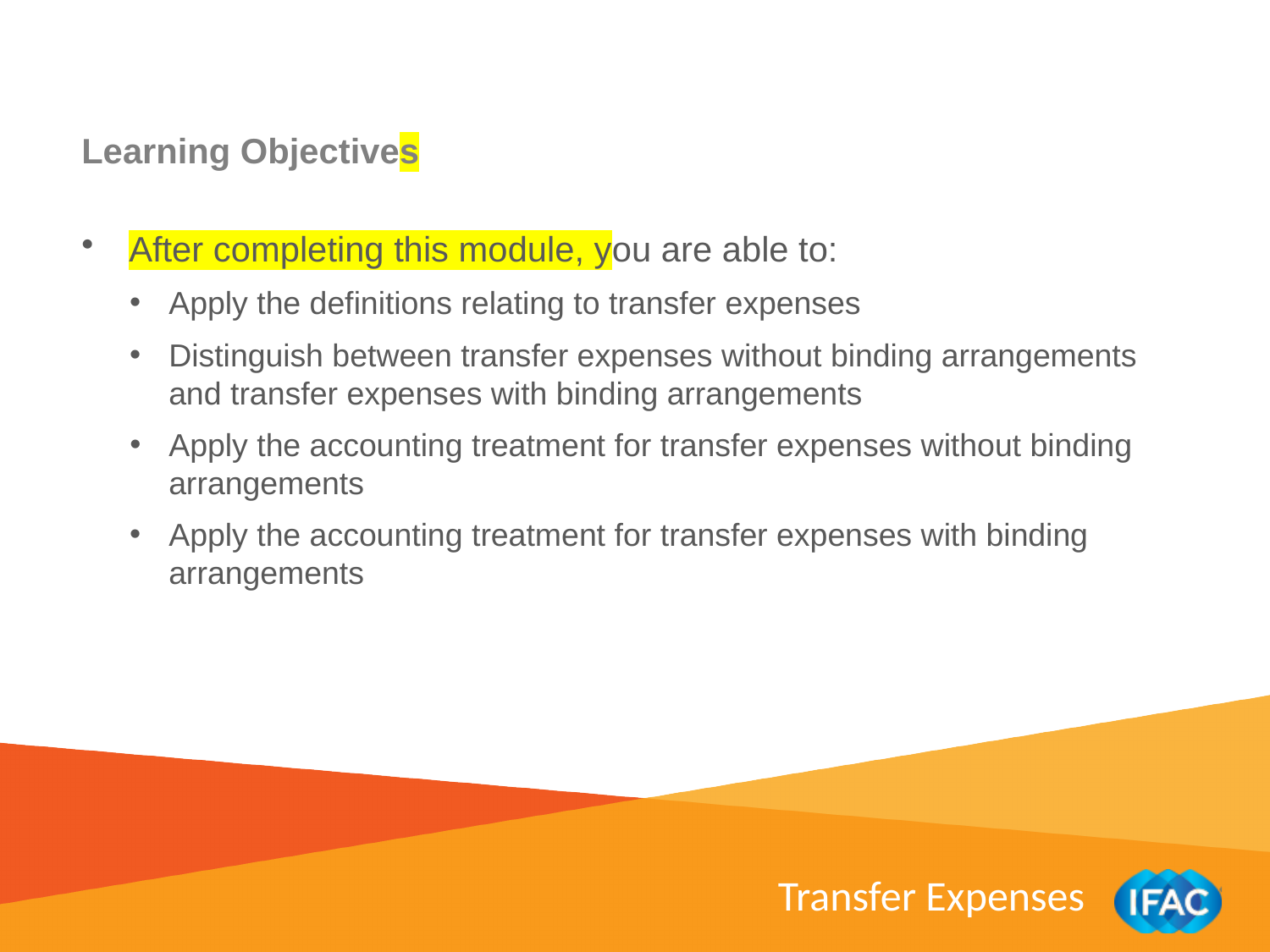

Learning Objectives

After completing this module, you are able to:
Apply the definitions relating to transfer expenses
Distinguish between transfer expenses without binding arrangements and transfer expenses with binding arrangements
Apply the accounting treatment for transfer expenses without binding arrangements
Apply the accounting treatment for transfer expenses with binding arrangements
Transfer Expenses